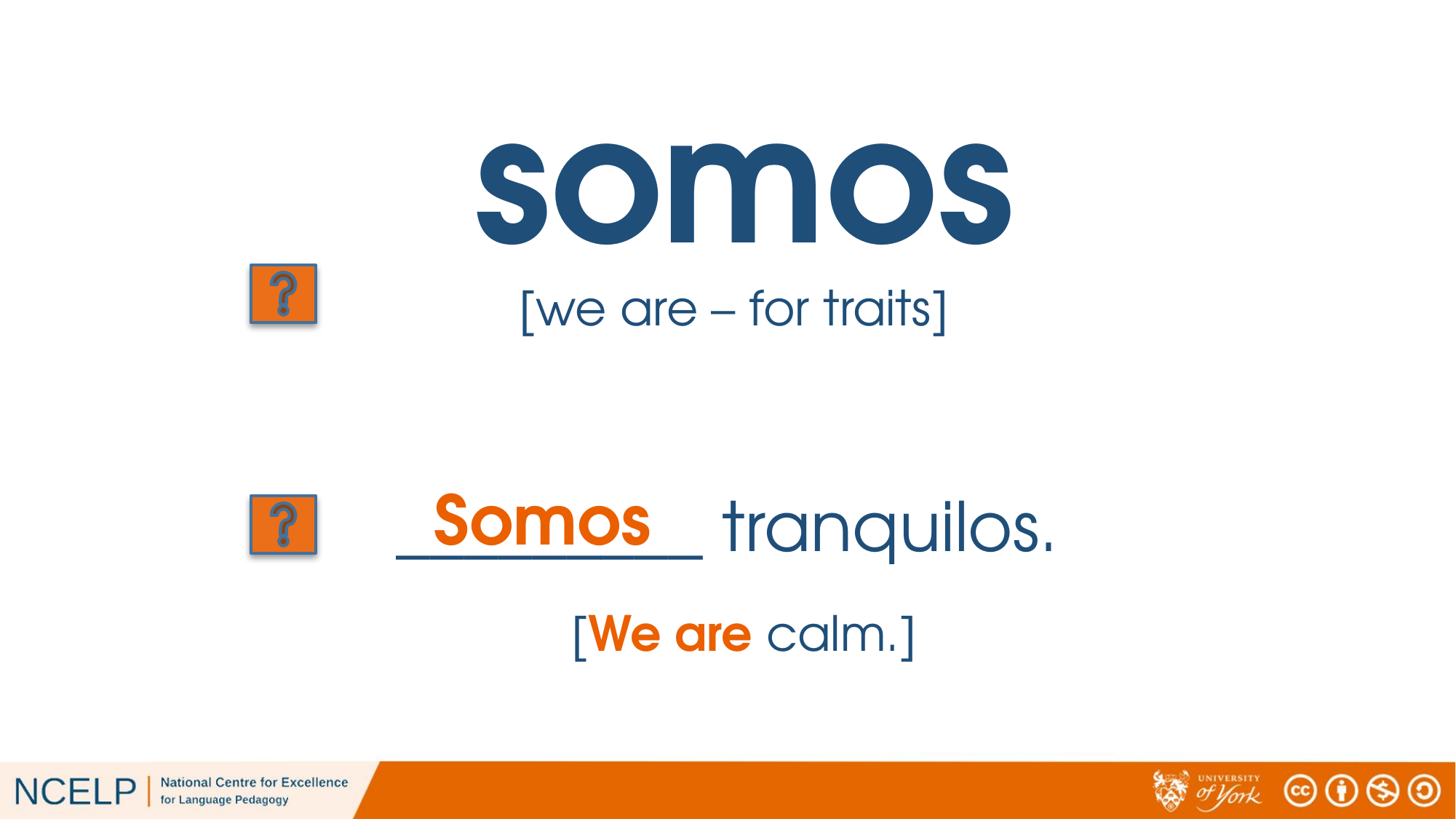

# somos

[we are – for traits]
Somos
_________ tranquilos.

[We are calm.]